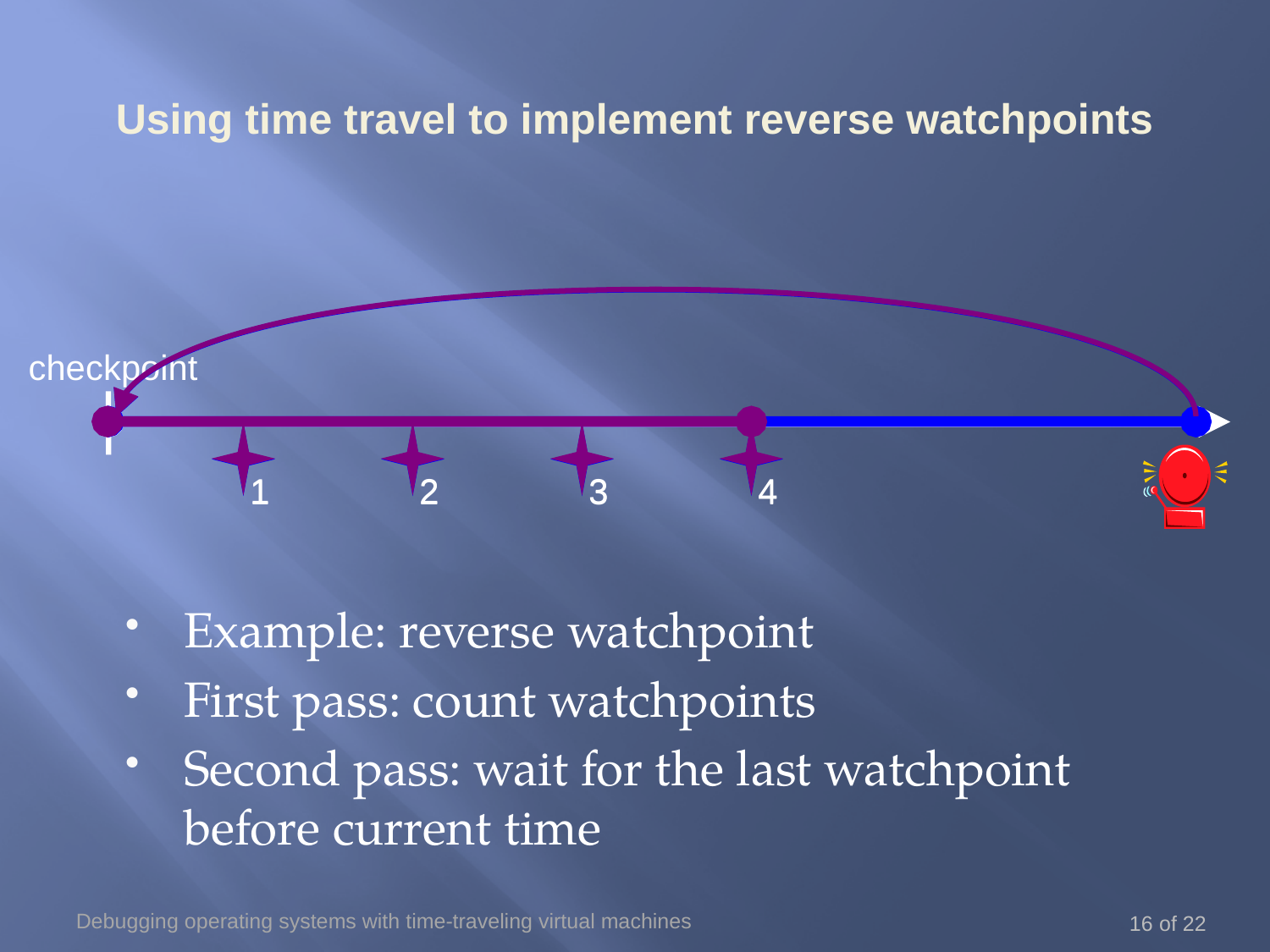

# Using time travel to implement reverse watchpoints

checkpoint

1

2

3

4

1

2

3

4

Example: reverse watchpoint
First pass: count watchpoints
Second pass: wait for the last watchpoint before current time
Debugging operating systems with time-traveling virtual machines
16 of 22